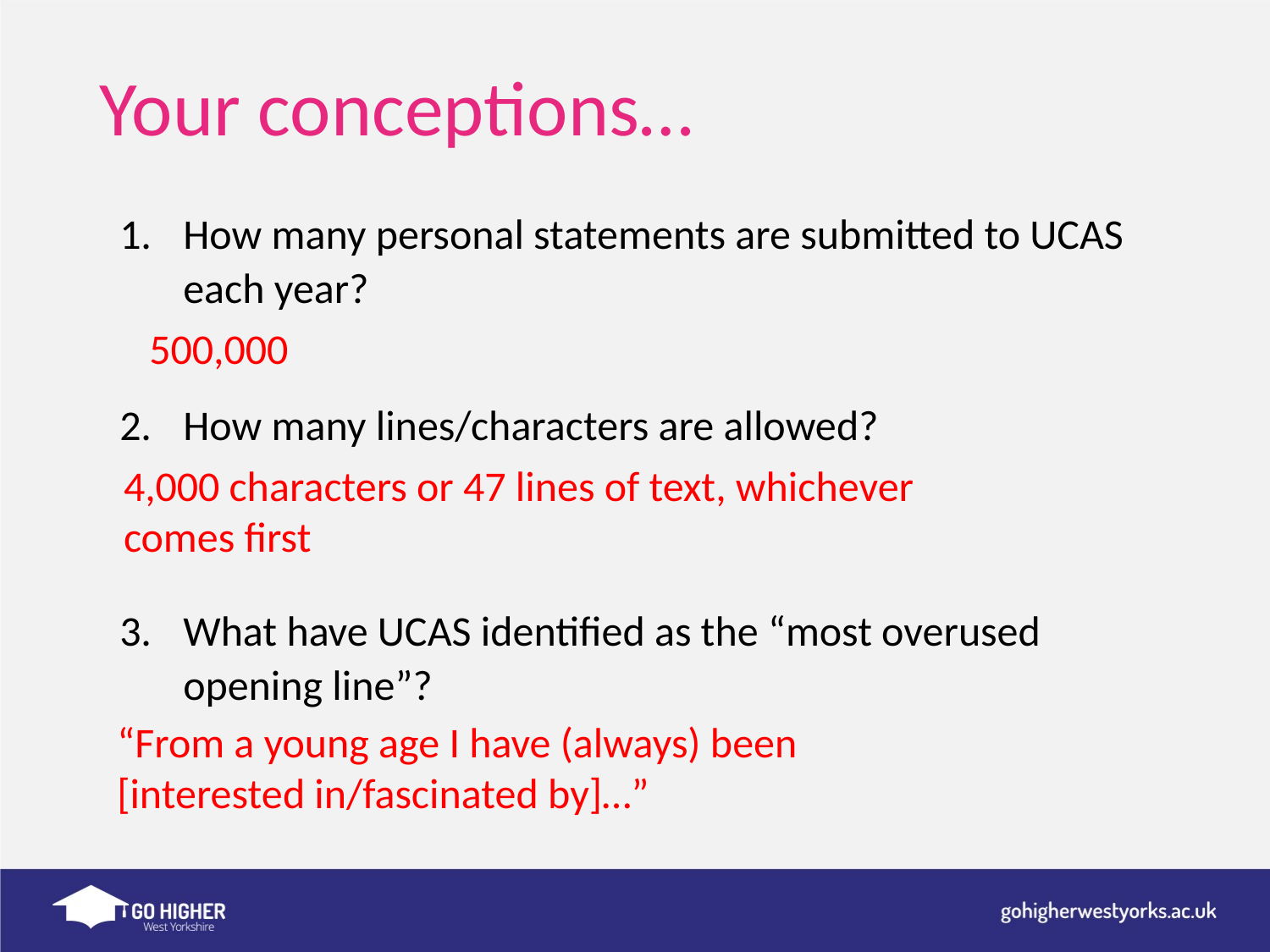

Your conceptions…

How many personal statements are submitted to UCAS each year?

How many lines/characters are allowed?

What have UCAS identified as the “most overused opening line”?

500,000
4,000 characters or 47 lines of text, whichever comes first
“From a young age I have (always) been [interested in/fascinated by]…”